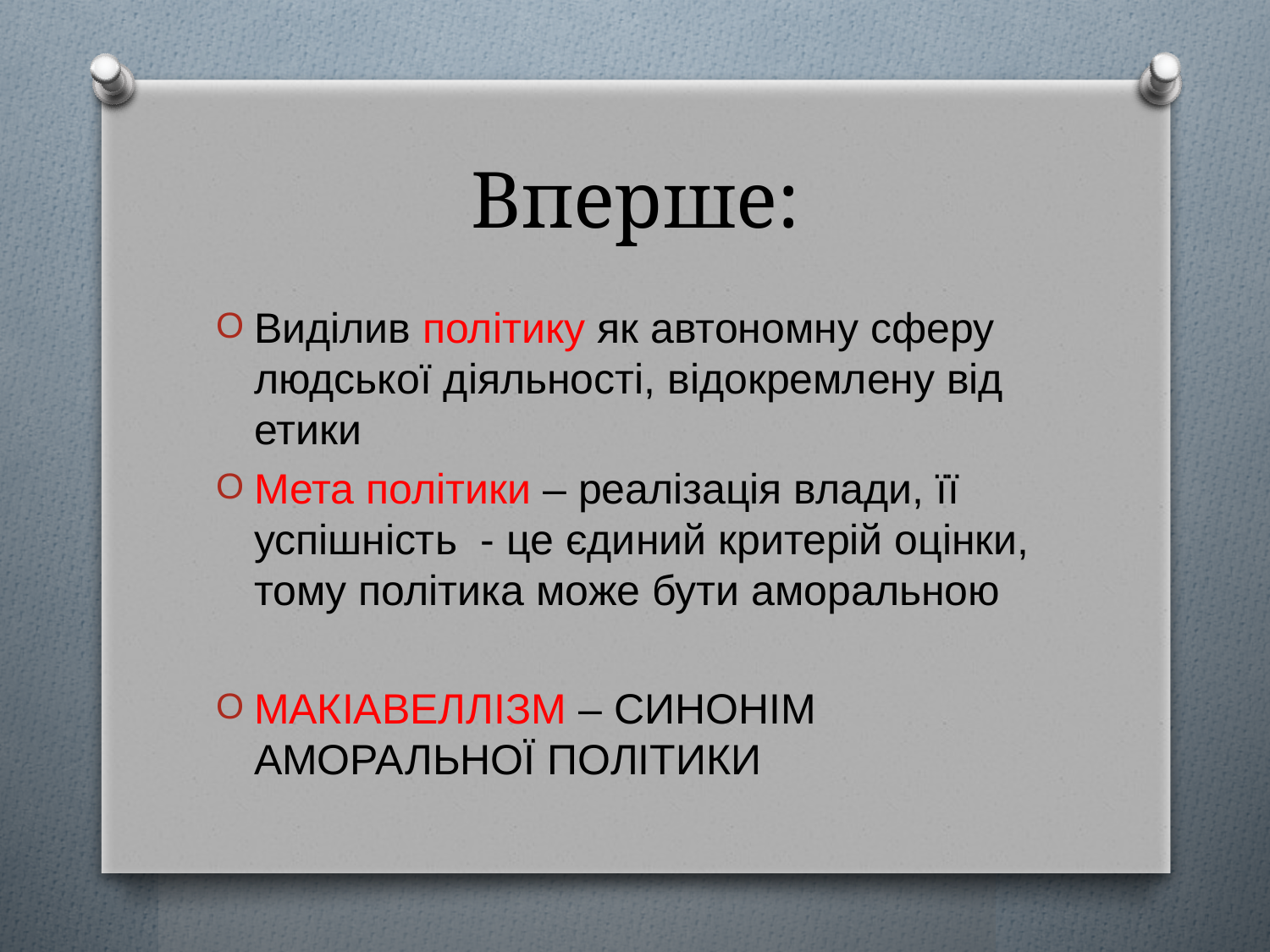

# Вперше:
Виділив політику як автономну сферу людської діяльності, відокремлену від етики
Мета політики – реалізація влади, її успішність  - це єдиний критерій оцінки, тому політика може бути аморальною

МАКІАВЕЛЛІЗМ – СИНОНІМ АМОРАЛЬНОЇ ПОЛІТИКИ